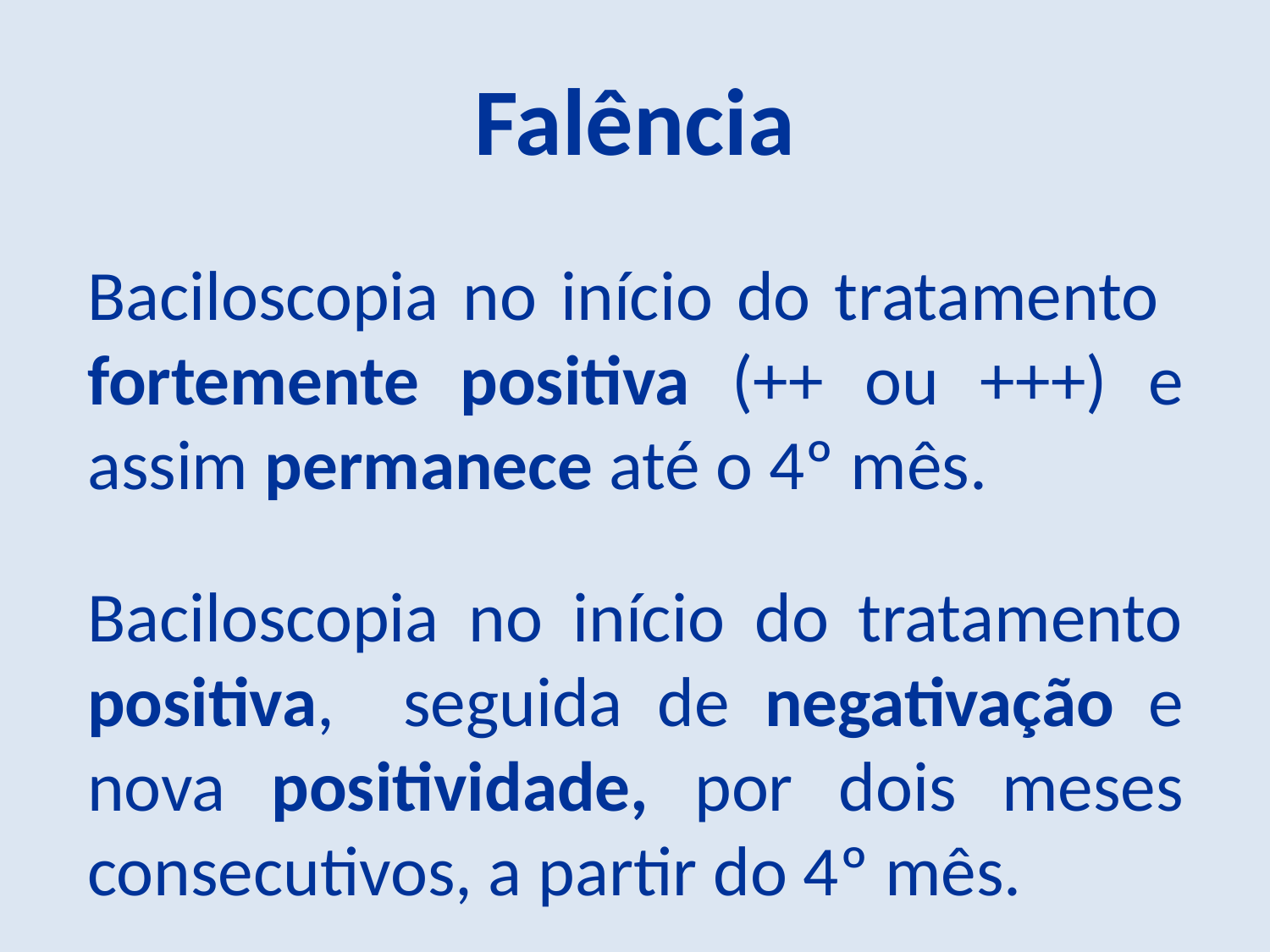

Falência

Baciloscopia no início do tratamento  fortemente positiva (++ ou +++) e assim permanece até o 4º mês.

Baciloscopia no início do tratamento positiva,  seguida de negativação e nova positividade, por dois meses consecutivos, a partir do 4º mês.